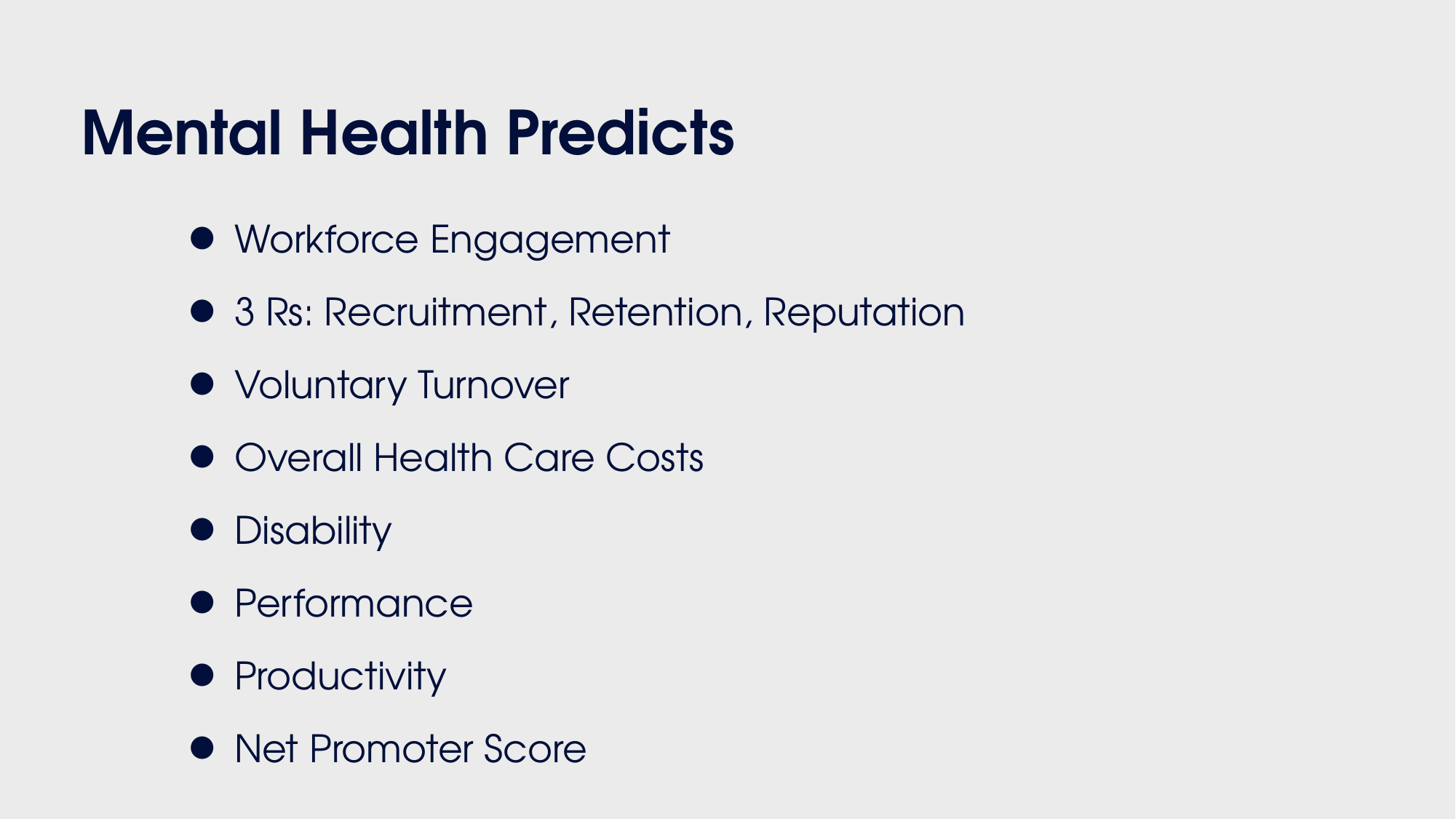

Mental Health Predicts
Workforce Engagement

3 Rs: Recruitment, Retention, Reputation

Voluntary Turnover

Overall Health Care Costs

Disability

Performance

Productivity

Net Promoter Score